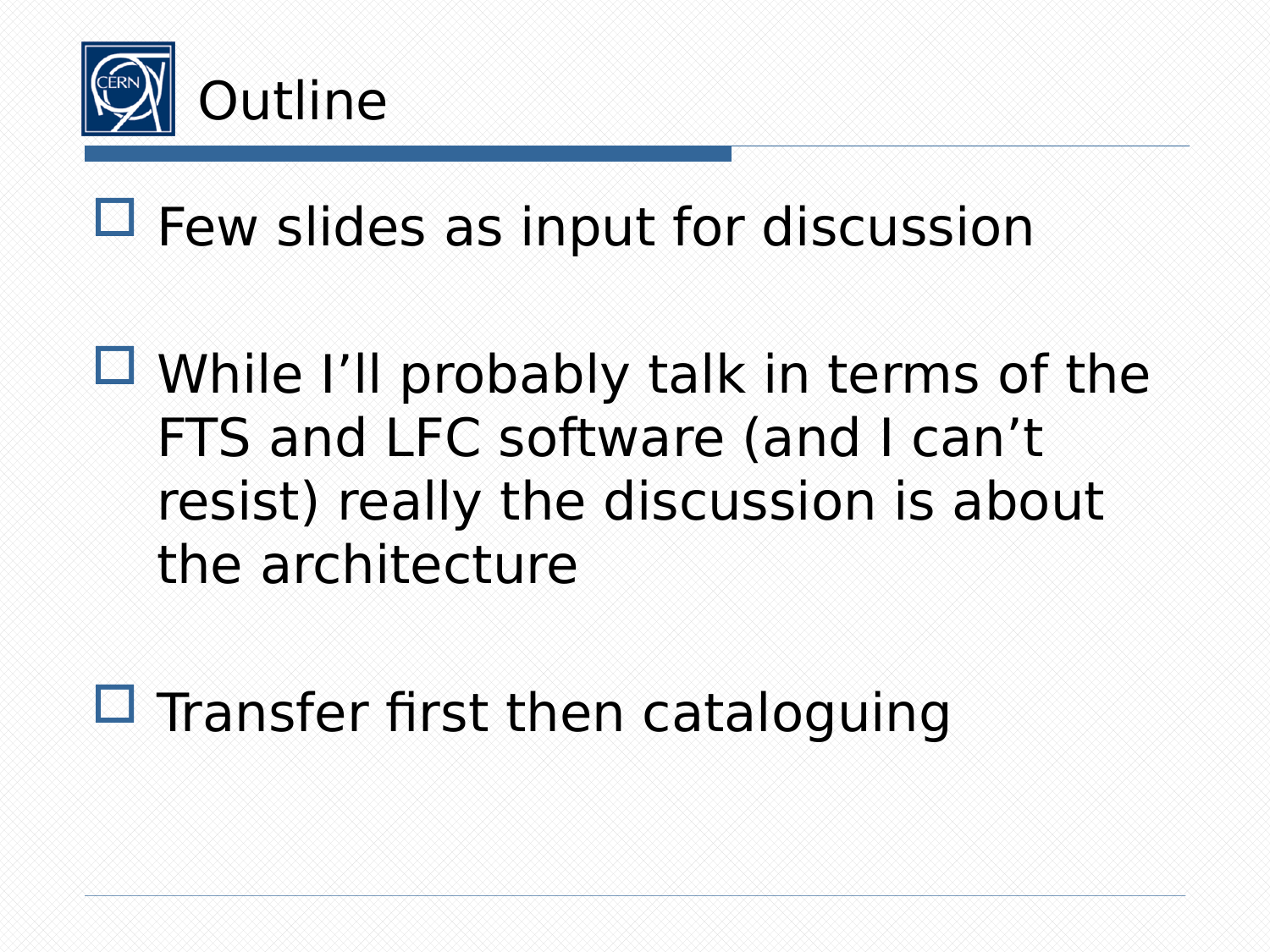

# Outline
Few slides as input for discussion

While I’ll probably talk in terms of the FTS and LFC software (and I can’t resist) really the discussion is about the architecture

Transfer first then cataloguing